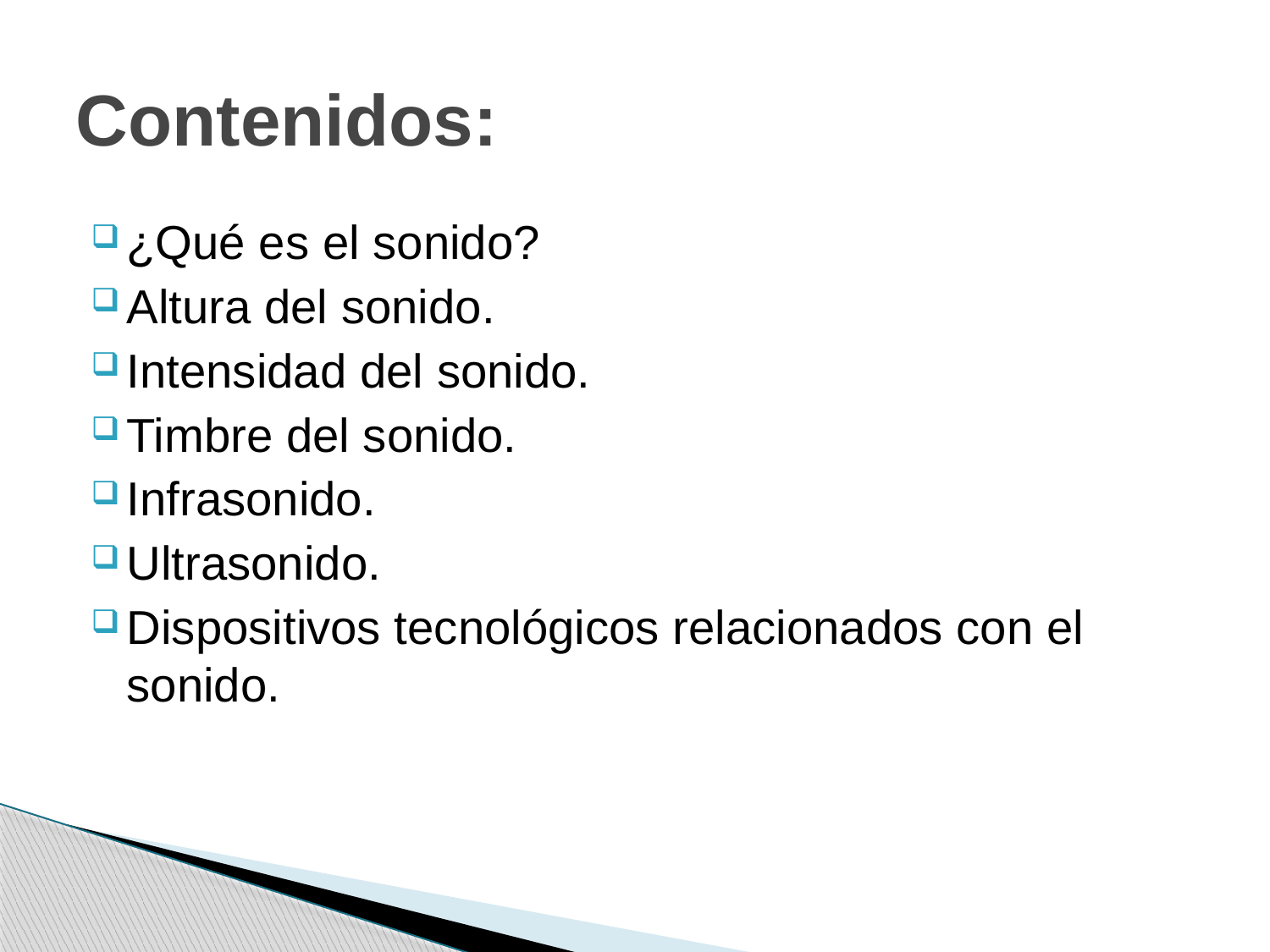

# Contenidos:
¿Qué es el sonido?
Altura del sonido.
Intensidad del sonido.
Timbre del sonido.
Infrasonido.
Ultrasonido.
Dispositivos tecnológicos relacionados con el sonido.